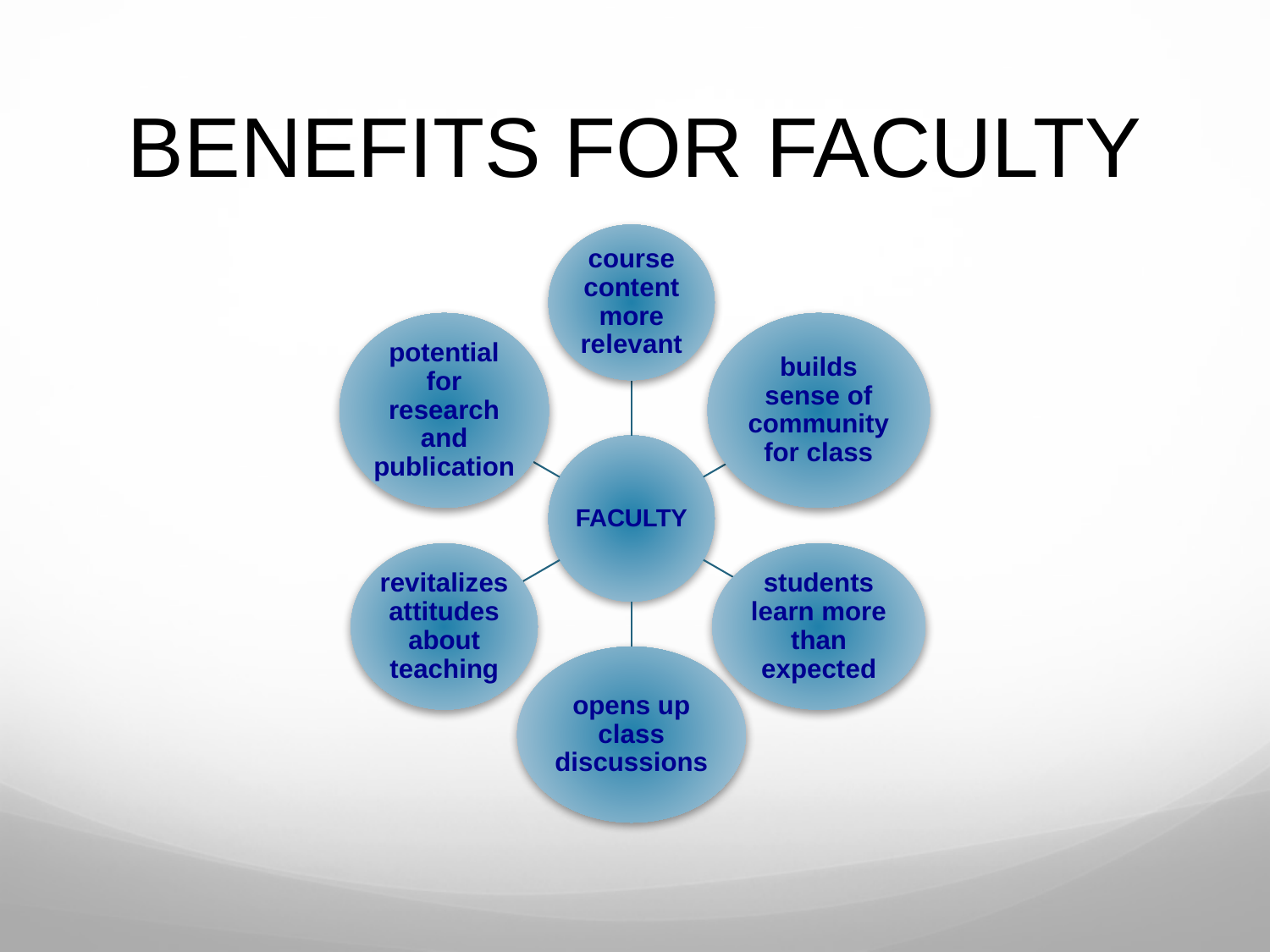

BENEFITS FOR FACULTY
FACULTY

course content more relevant

builds sense of community for class

students learn more than expected

opens up class discussions

revitalizes attitudes about teaching

potential for research and publication